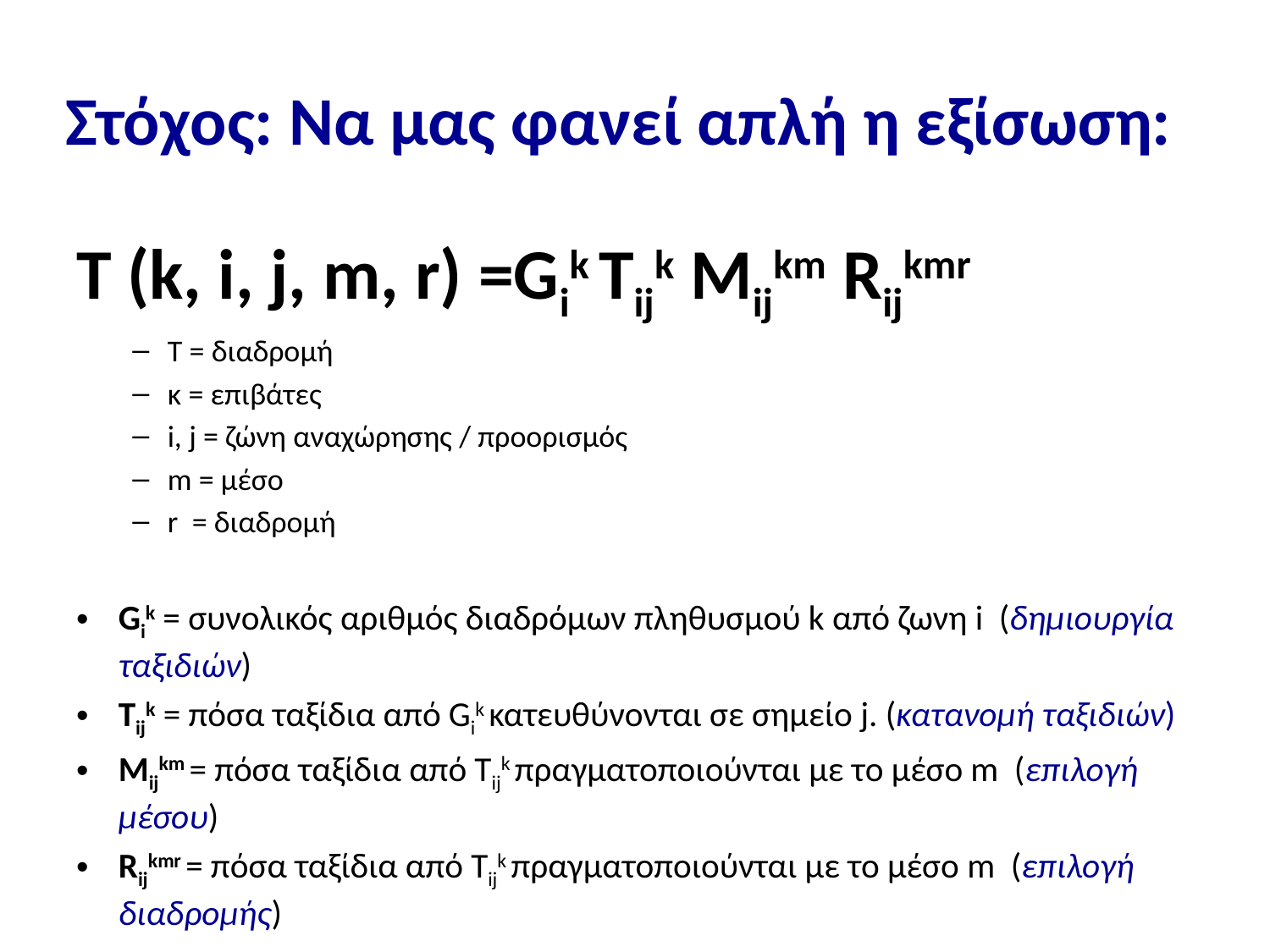

# Στόχος: Να μας φανεί απλή η εξίσωση:
T (k, i, j, m, r) =Gik Tijk Mijkm Rijkmr
T = διαδρομή
κ = επιβάτες
i, j = ζώνη αναχώρησης / προορισμός
m = μέσο
r  = διαδρομή

Gik = συνολικός αριθμός διαδρόμων πληθυσμού k από ζωνη i  (δημιουργία ταξιδιών)
Tijk = πόσα ταξίδια από Gik κατευθύνονται σε σημείο j. (κατανομή ταξιδιών)
Mijkm = πόσα ταξίδια από Tijk πραγματοποιούνται με το μέσο m  (επιλογή μέσου)
Rijkmr = πόσα ταξίδια από Tijk πραγματοποιούνται με το μέσο m  (επιλογή διαδρομής)